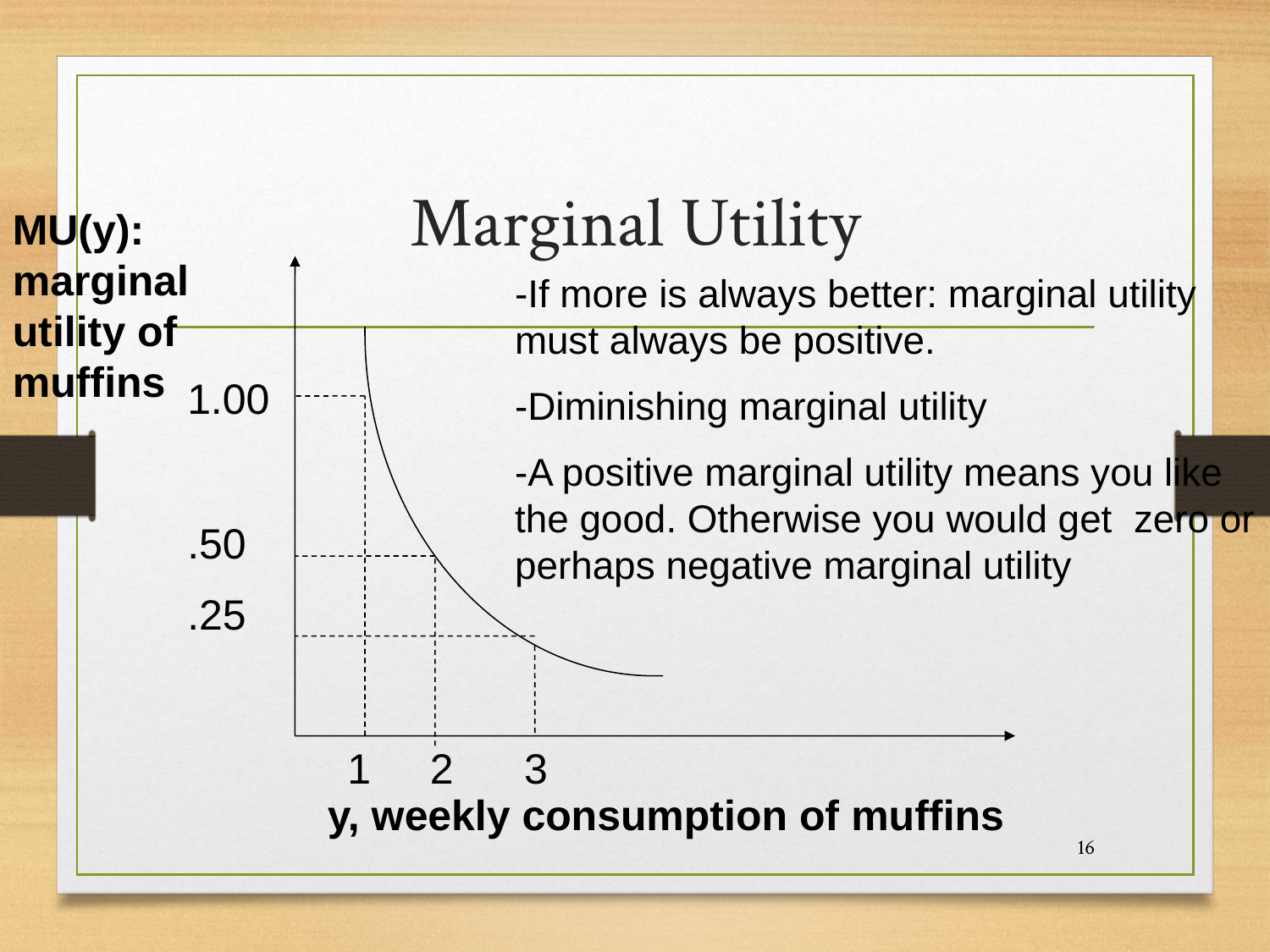

# Marginal Utility
MU(y): marginal utility of muffins

-If more is always better: marginal utility must always be positive.
-Diminishing marginal utility
-A positive marginal utility means you like the good. Otherwise you would get  zero or perhaps negative marginal utility

1.00

.50
.25

1     2      3
y, weekly consumption of muffins
16